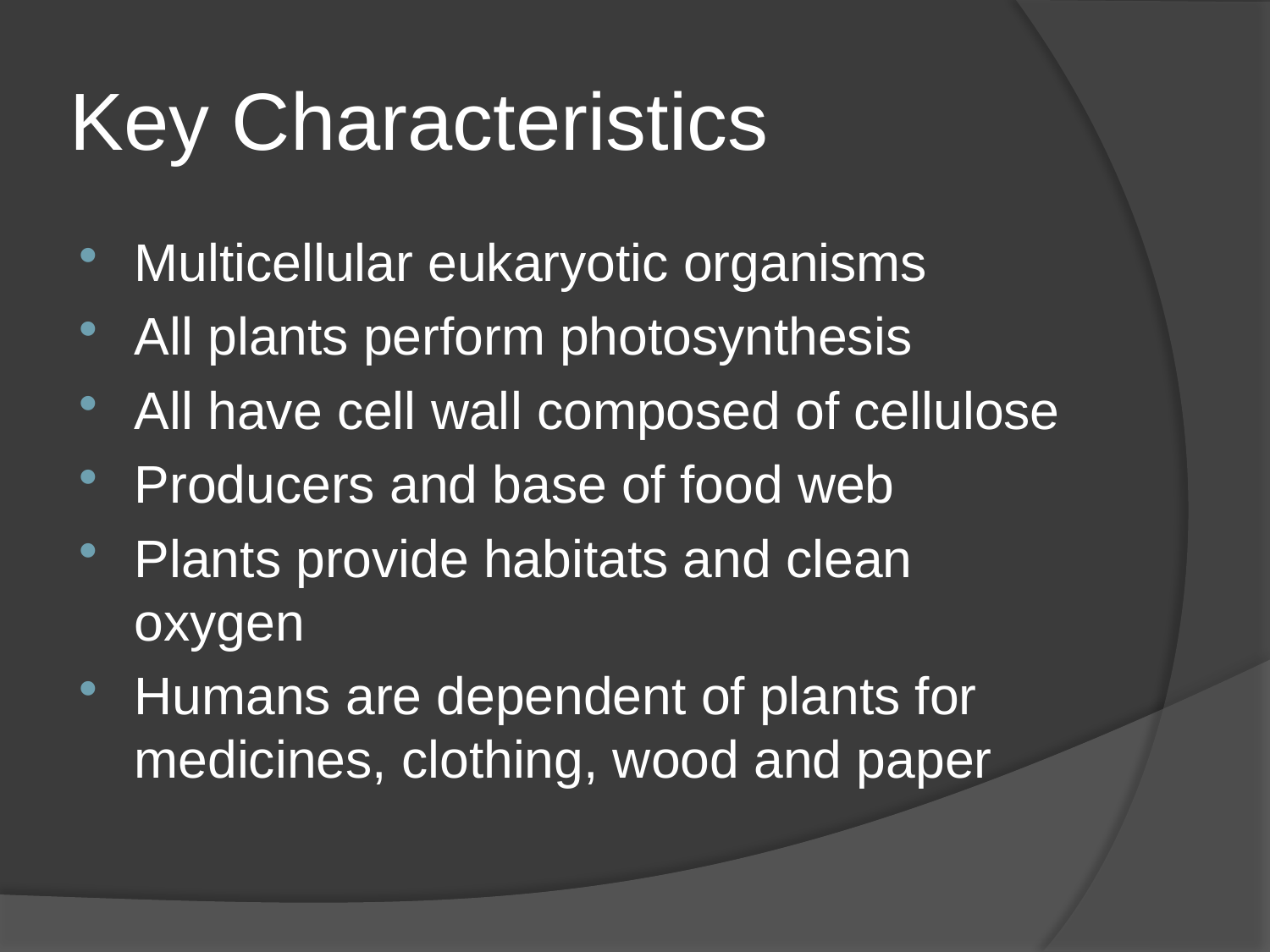

# Key Characteristics
Multicellular eukaryotic organisms
All plants perform photosynthesis
All have cell wall composed of cellulose
Producers and base of food web
Plants provide habitats and clean oxygen
Humans are dependent of plants for medicines, clothing, wood and paper